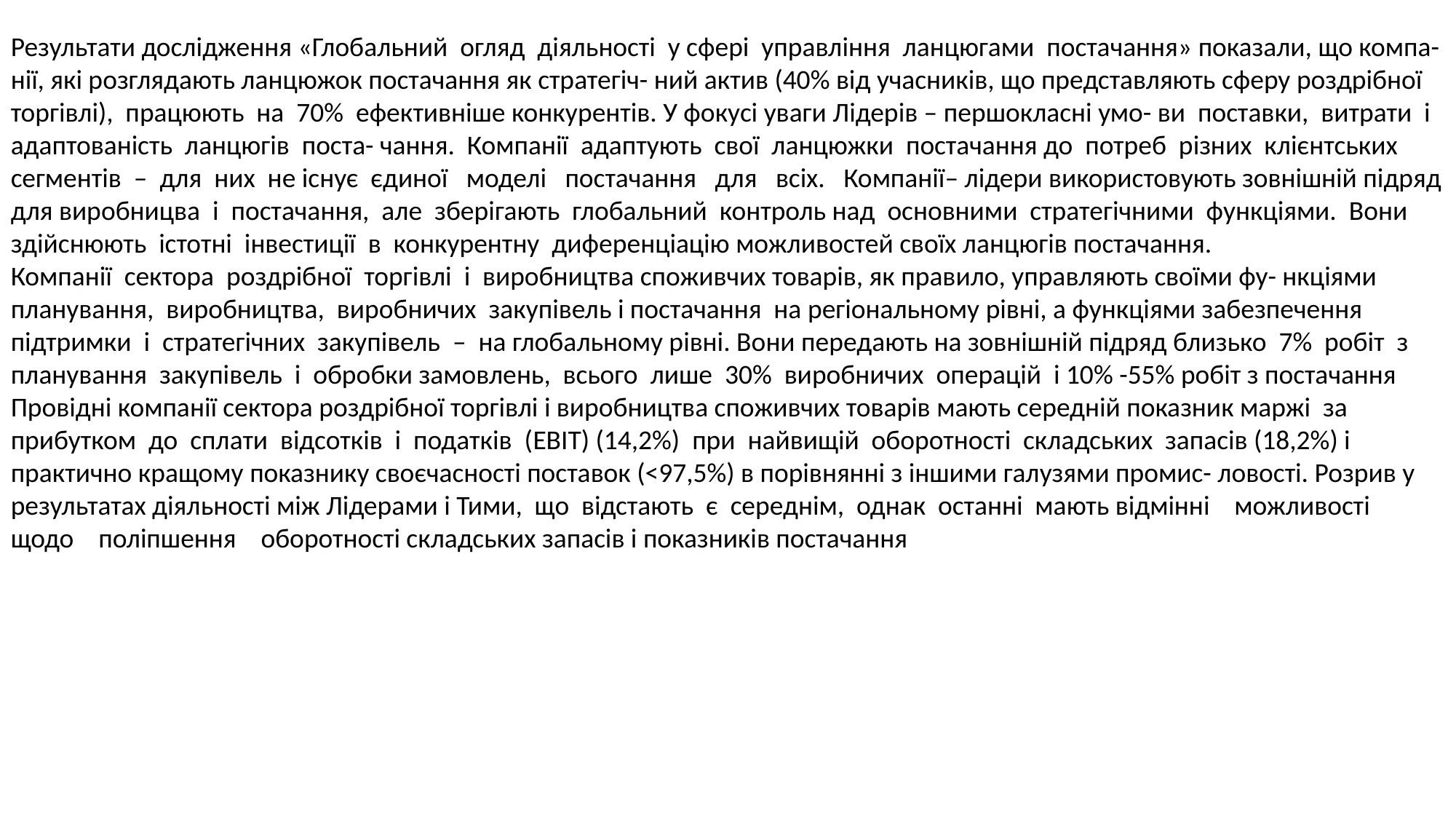

Результати дослідження «Глобальний  огляд  діяльності  у сфері  управління  ланцюгами  постачання» показали, що компа- нії, які розглядають ланцюжок постачання як стратегіч- ний актив (40% від учасників, що представляють сферу роздрібної  торгівлі),  працюють  на  70%  ефективніше конкурентів. У фокусі уваги Лідерів – першокласні умо- ви  поставки,  витрати  і  адаптованість  ланцюгів  поста- чання.  Компанії  адаптують  свої  ланцюжки  постачання до  потреб  різних  клієнтських  сегментів  –  для  них  не існує  єдиної   моделі   постачання   для   всіх.   Компанії– лідери використовують зовнішній підряд для виробницва  і  постачання,  але  зберігають  глобальний  контроль над  основними  стратегічними  функціями.  Вони  здійснюють  істотні  інвестиції  в  конкурентну  диференціацію можливостей своїх ланцюгів постачання.
Компанії  сектора  роздрібної  торгівлі  і  виробництва споживчих товарів, як правило, управляють своїми фу- нкціями  планування,  виробництва,  виробничих  закупівель і постачання  на регіональному рівні, а функціями забезпечення  підтримки  і  стратегічних  закупівель  –  на глобальному рівні. Вони передають на зовнішній підряд близько  7%  робіт  з  планування  закупівель  і  обробки замовлень,  всього  лише  30%  виробничих  операцій  і 10% -55% робіт з постачання
Провідні компанії сектора роздрібної торгівлі і виробництва споживчих товарів мають середній показник маржі  за  прибутком  до  сплати  відсотків  і  податків  (EBIT) (14,2%)  при  найвищій  оборотності  складських  запасів (18,2%) і практично кращому показнику своєчасності поставок (<97,5%) в порівнянні з іншими галузями промис- ловості. Розрив у результатах діяльності між Лідерами і Тими,  що  відстають  є  середнім,  однак  останні  мають відмінні    можливості    щодо    поліпшення    оборотності складських запасів і показників постачання